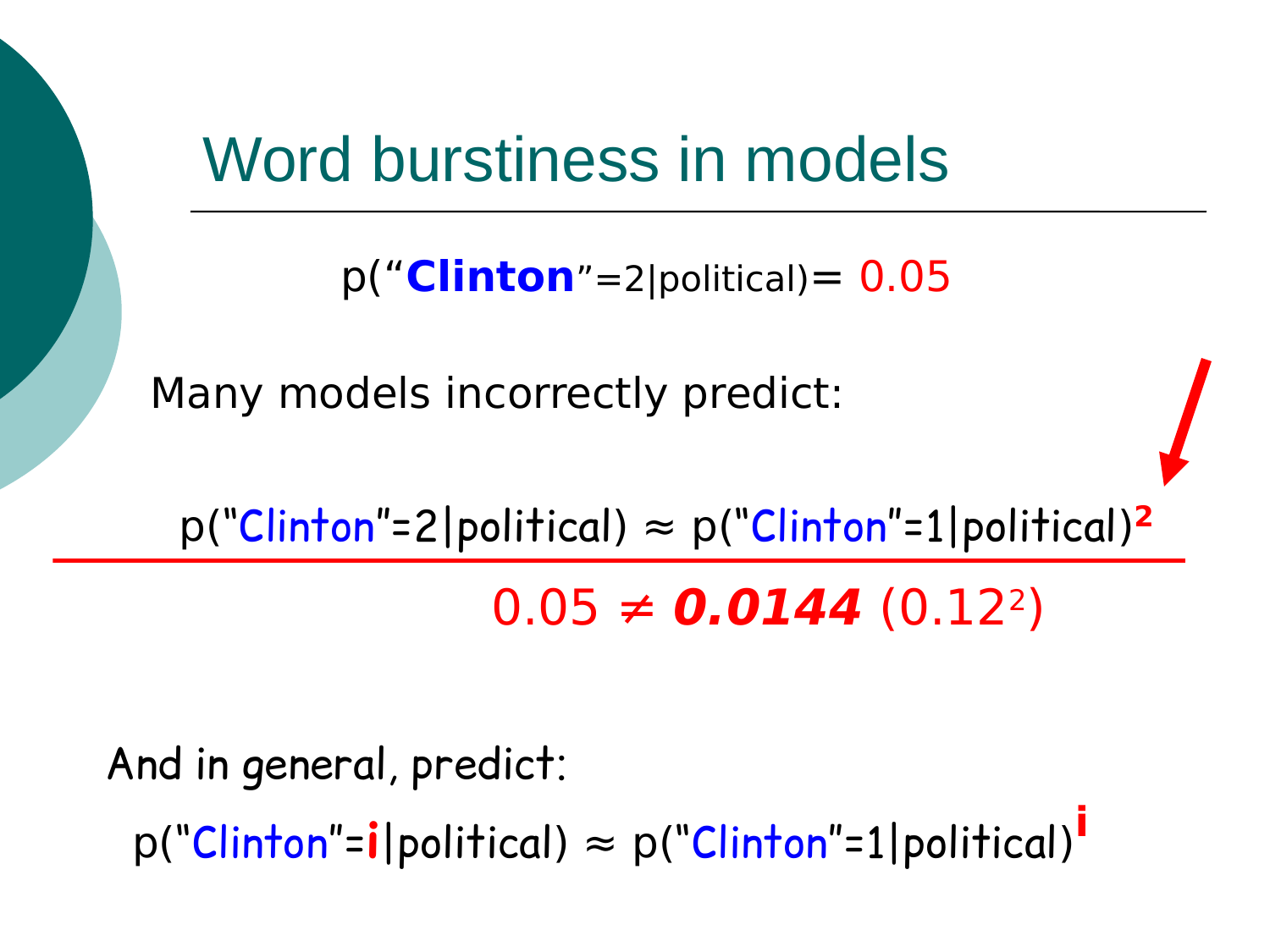

# Word burstiness in models
p(“Clinton”=2|political)= 0.05
Many models incorrectly predict:
p(“Clinton”=2|political) ≈ p(“Clinton”=1|political)2
             0.05 ≠ 0.0144 (0.122)

And in general, predict:
  p(“Clinton”=i|political) ≈ p(“Clinton”=1|political)i